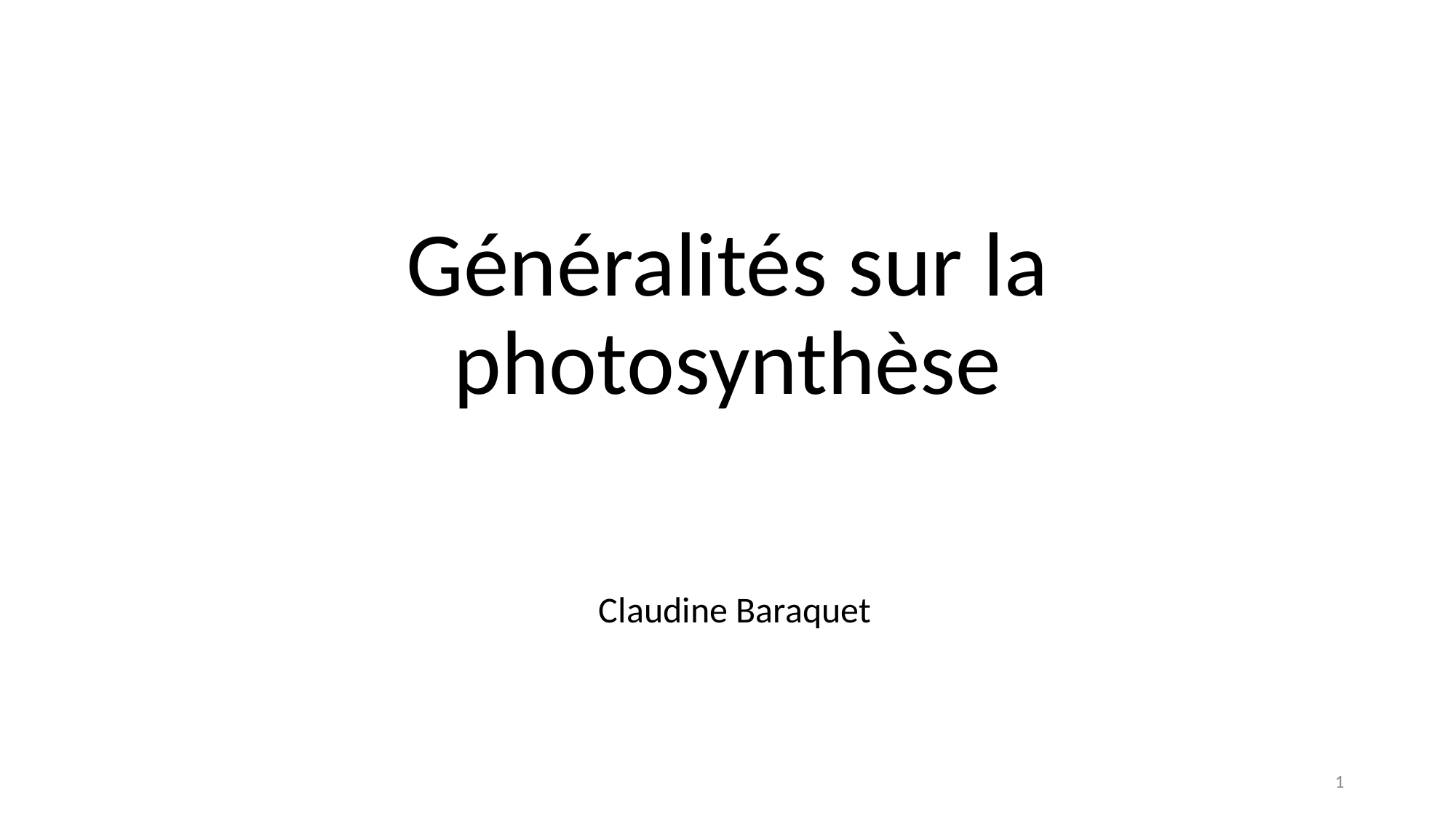

# Généralités sur la photosynthèse
Claudine Baraquet
1